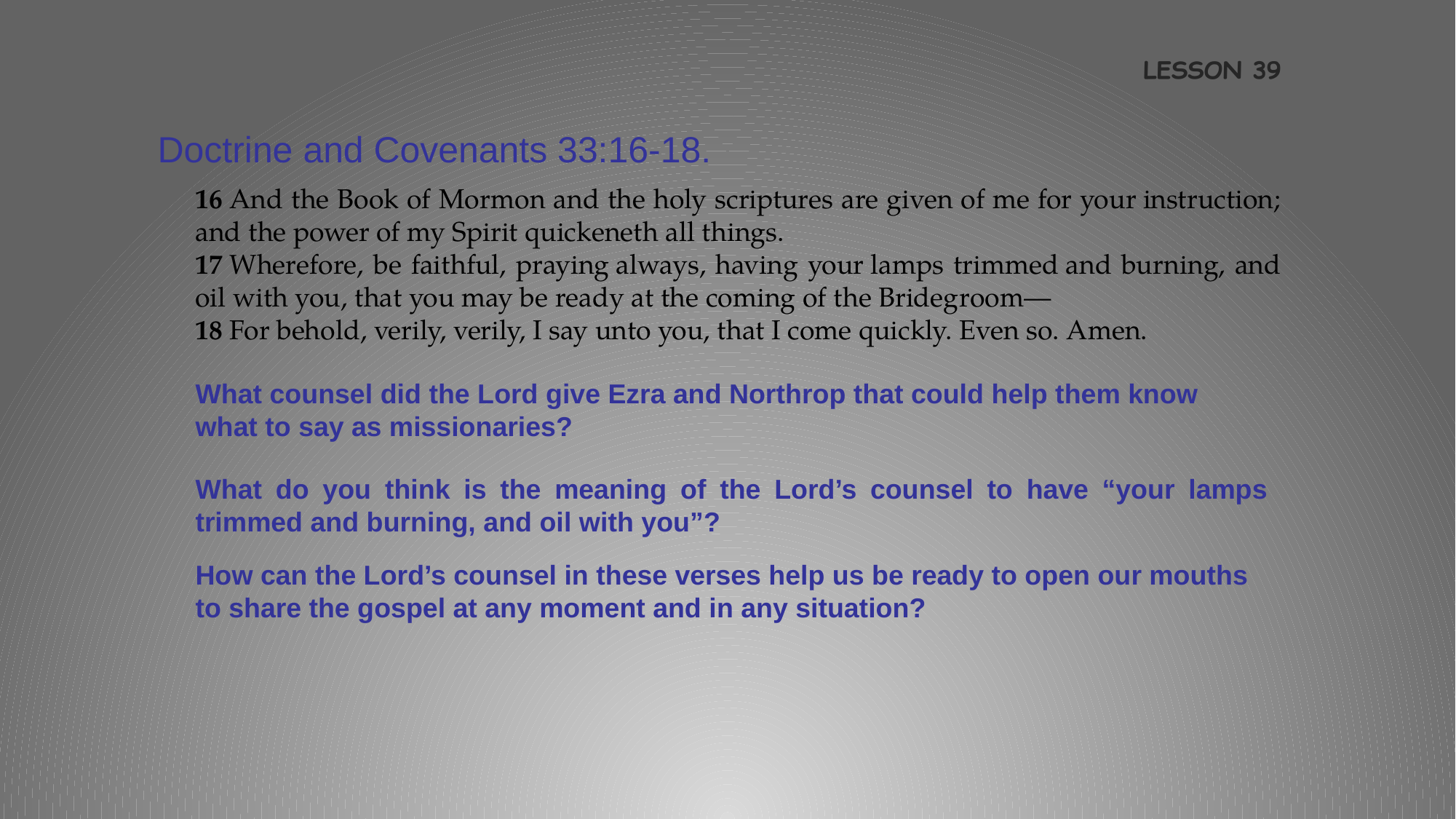

LESSON 39
Doctrine and Covenants 33:16-18.
16 And the Book of Mormon and the holy scriptures are given of me for your instruction; and the power of my Spirit quickeneth all things.
17 Wherefore, be faithful, praying always, having your lamps trimmed and burning, and oil with you, that you may be ready at the coming of the Bridegroom—
18 For behold, verily, verily, I say unto you, that I come quickly. Even so. Amen.
What counsel did the Lord give Ezra and Northrop that could help them know what to say as missionaries?
What do you think is the meaning of the Lord’s counsel to have “your lamps trimmed and burning, and oil with you”?
How can the Lord’s counsel in these verses help us be ready to open our mouths to share the gospel at any moment and in any situation?